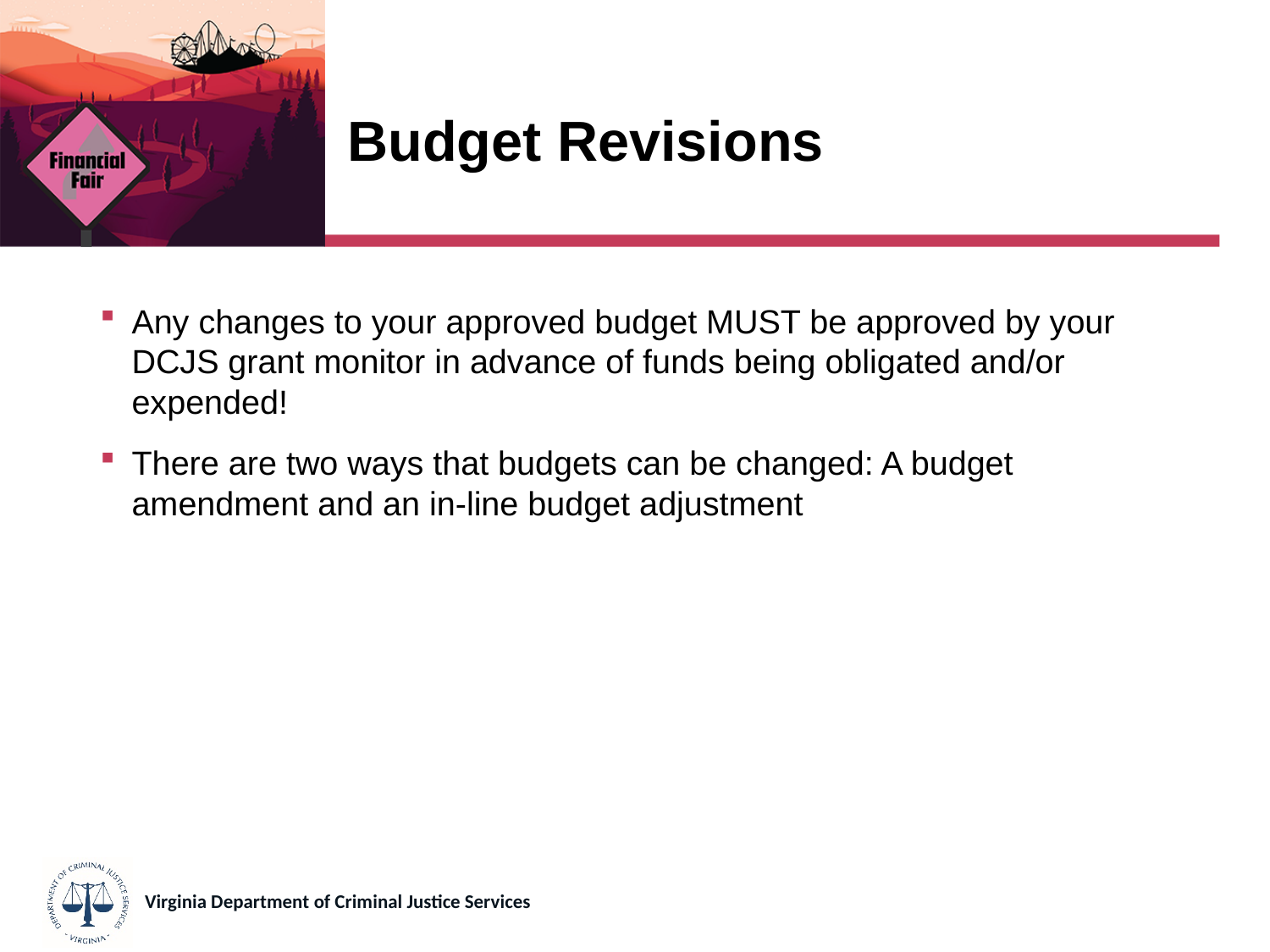

# Budget Revisions
Any changes to your approved budget MUST be approved by your DCJS grant monitor in advance of funds being obligated and/or expended!
There are two ways that budgets can be changed: A budget amendment and an in-line budget adjustment

Virginia Department of Criminal Justice Services